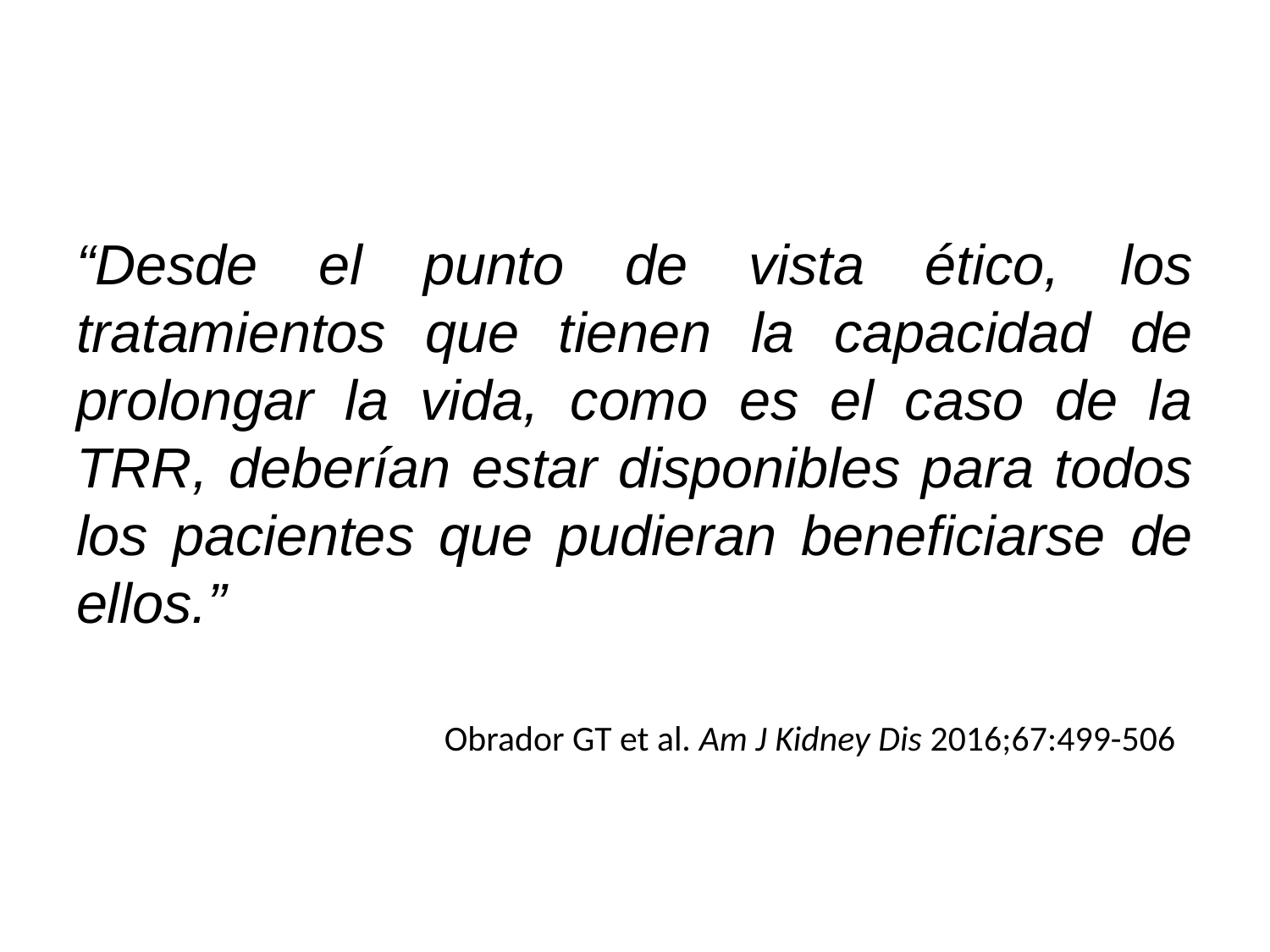

“Desde el punto de vista ético, los tratamientos que tienen la capacidad de prolongar la vida, como es el caso de la TRR, deberían estar disponibles para todos los pacientes que pudieran beneficiarse de ellos.”
Obrador GT et al. Am J Kidney Dis 2016;67:499-506